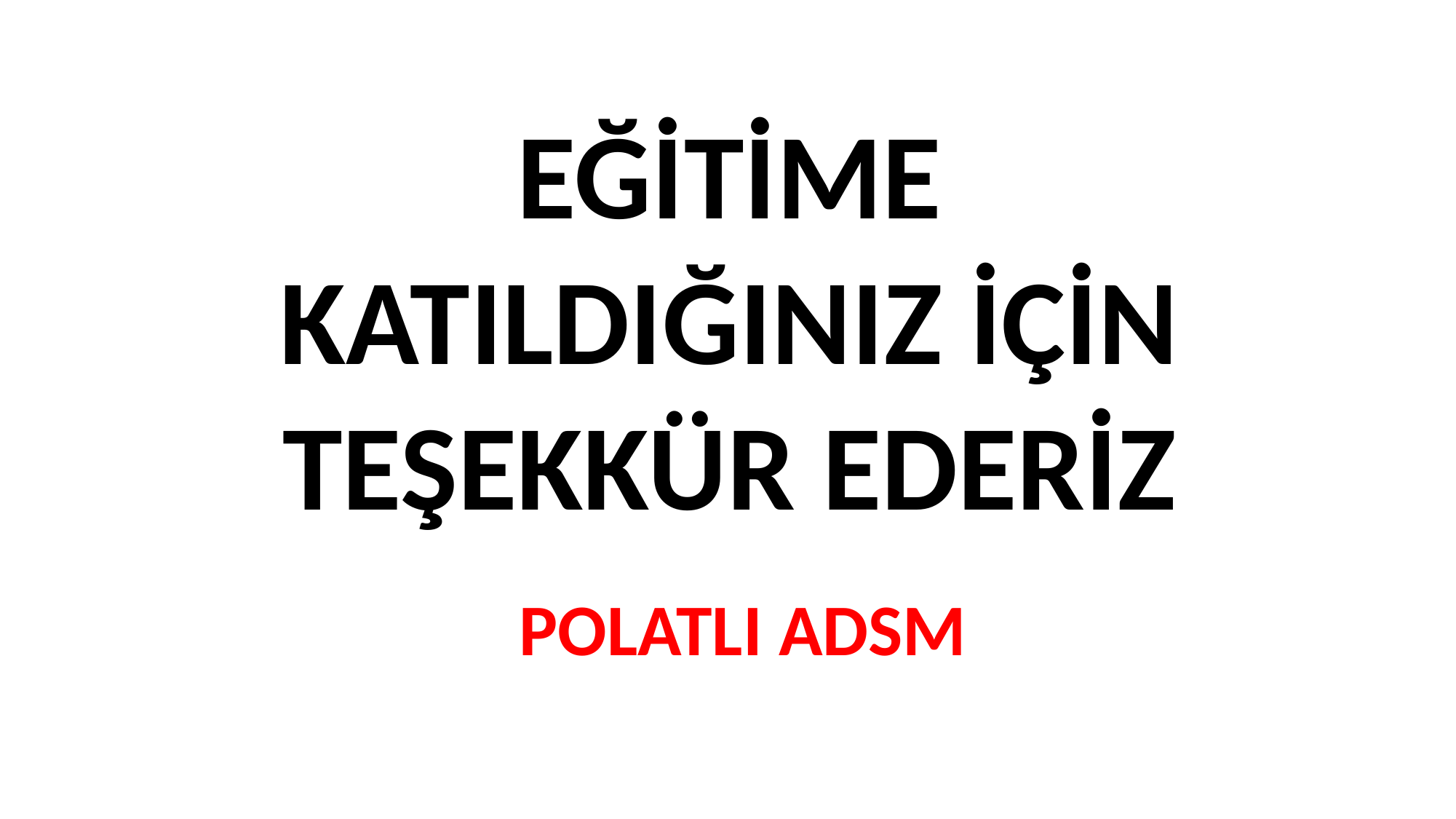

EĞİTİME KATILDIĞINIZ İÇİN TEŞEKKÜR EDERİZ
 POLATLI ADSM